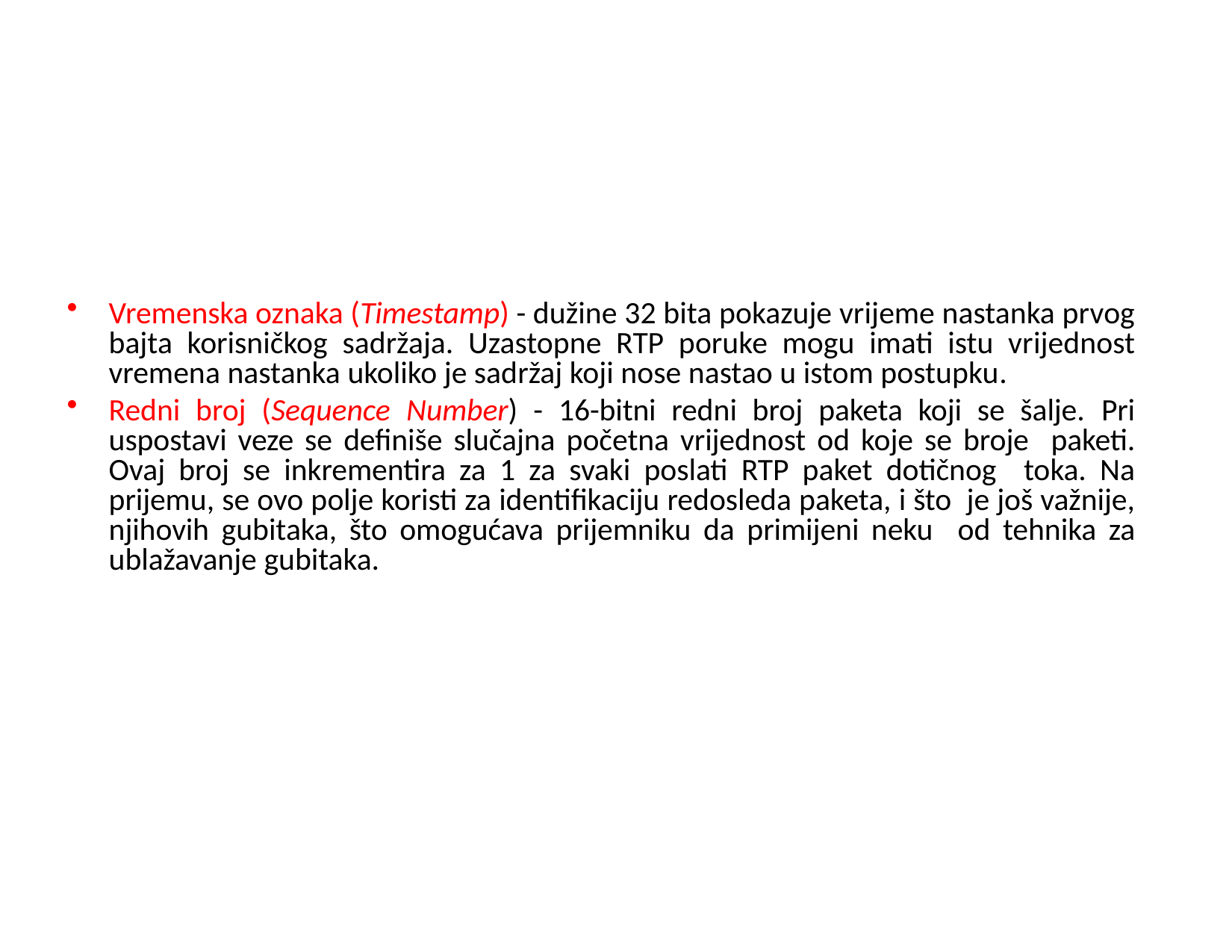

Vremenska oznaka (Timestamp) - dužine 32 bita pokazuje vrijeme nastanka prvog bajta korisničkog sadržaja. Uzastopne RTP poruke mogu imati istu vrijednost vremena nastanka ukoliko je sadržaj koji nose nastao u istom postupku.
Redni broj (Sequence Number) - 16-bitni redni broj paketa koji se šalje. Pri uspostavi veze se definiše slučajna početna vrijednost od koje se broje  paketi. Ovaj broj se inkrementira za 1 za svaki poslati RTP paket dotičnog  toka. Na prijemu, se ovo polje koristi za identifikaciju redosleda paketa, i što  je još važnije, njihovih gubitaka, što omogućava prijemniku da primijeni neku  od tehnika za ublažavanje gubitaka.